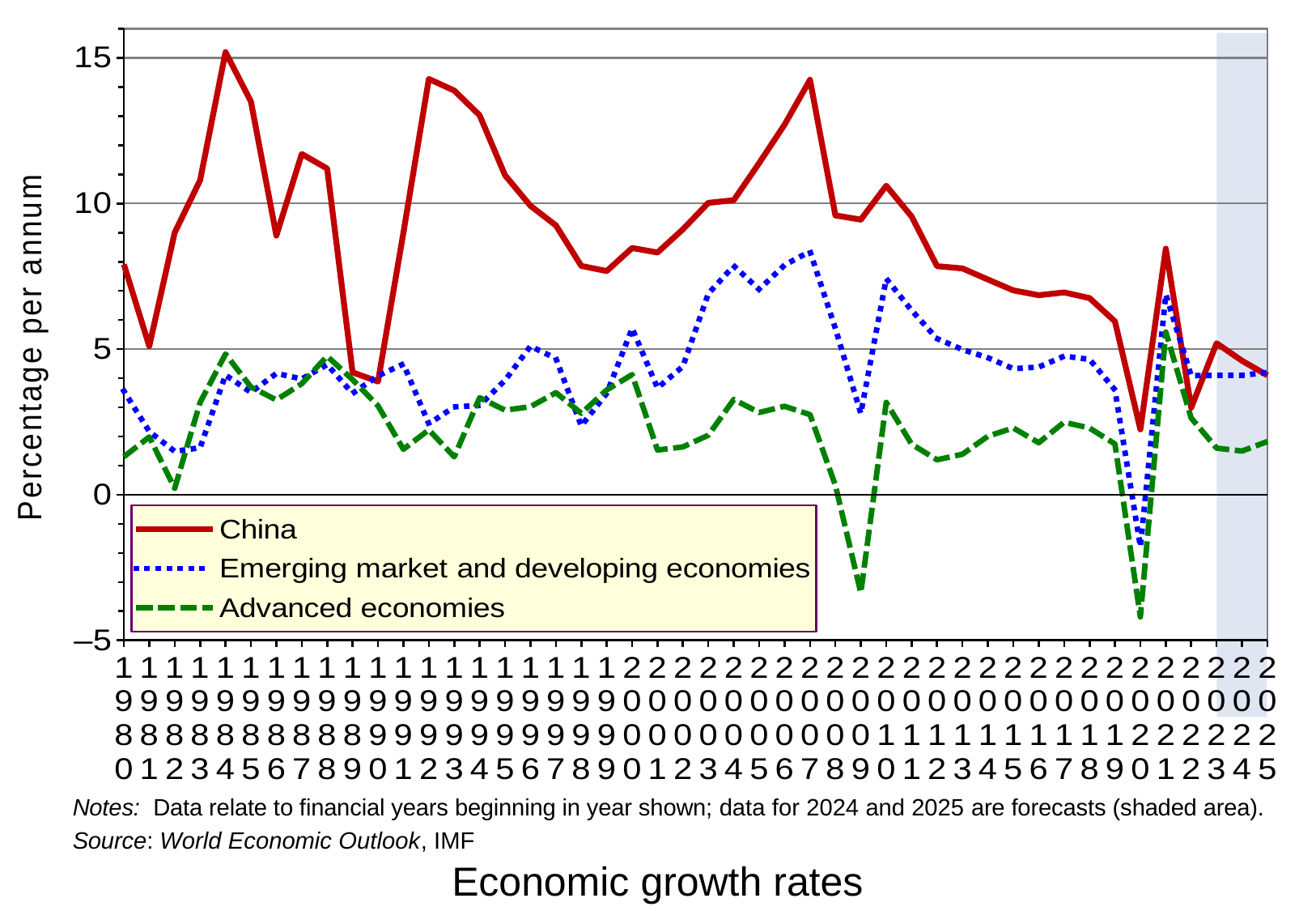

### Chart

| Category | China | Emerging market and developing economies | Advanced economies |  |
|---|---|---|---|---|
| 1980 | 7.91 | 3.56 | 1.304 | 0.0 |
| 1981 | 5.1 | 2.171 | 1.983 | None |
| 1982 | 9.0 | 1.488 | 0.221 | None |
| 1983 | 10.8 | 1.615 | 3.169 | None |
| 1984 | 15.2 | 4.108 | 4.831 | None |
| 1985 | 13.501 | 3.514 | 3.698 | None |
| 1986 | 8.9 | 4.164 | 3.255 | None |
| 1987 | 11.7 | 3.975 | 3.812 | None |
| 1988 | 11.2 | 4.468 | 4.758 | None |
| 1989 | 4.2 | 3.478 | 3.95 | None |
| 1990 | 3.888 | 4.082 | 3.053 | None |
| 1991 | 8.996 | 4.491 | 1.559 | None |
| 1992 | 14.277 | 2.435 | 2.227 | None |
| 1993 | 13.879 | 3.017 | 1.3 | None |
| 1994 | 13.029 | 3.064 | 3.331 | None |
| 1995 | 10.969 | 3.931 | 2.902 | None |
| 1996 | 9.921 | 5.099 | 3.023 | None |
| 1997 | 9.247 | 4.679 | 3.504 | None |
| 1998 | 7.856 | 2.366 | 2.796 | None |
| 1999 | 7.68 | 3.48 | 3.597 | None |
| 2000 | 8.472 | 5.715 | 4.124 | None |
| 2001 | 8.319 | 3.665 | 1.535 | None |
| 2002 | 9.115 | 4.408 | 1.643 | None |
| 2003 | 10.021 | 6.905 | 2.042 | None |
| 2004 | 10.114 | 7.861 | 3.27 | None |
| 2005 | 11.389 | 7.05 | 2.823 | None |
| 2006 | 12.71 | 7.885 | 3.036 | None |
| 2007 | 14.247 | 8.358 | 2.749 | None |
| 2008 | 9.592 | 5.712 | 0.325 | None |
| 2009 | 9.446 | 2.792 | -3.366 | None |
| 2010 | 10.611 | 7.42 | 3.169 | None |
| 2011 | 9.551 | 6.328 | 1.735 | None |
| 2012 | 7.848 | 5.359 | 1.199 | None |
| 2013 | 7.771 | 4.983 | 1.391 | None |
| 2014 | 7.391 | 4.705 | 2.008 | None |
| 2015 | 7.018 | 4.326 | 2.292 | None |
| 2016 | 6.851 | 4.385 | 1.785 | None |
| 2017 | 6.947 | 4.76 | 2.49 | None |
| 2018 | 6.751 | 4.648 | 2.289 | None |
| 2019 | 5.951 | 3.602 | 1.742 | None |
| 2020 | 2.242 | -1.782 | -4.197 | None |
| 2021 | 8.45 | 6.88 | 5.587 | None |
| 2022 | 2.989 | 4.088 | 2.635 | None |
| 2023 | 5.2 | 4.1 | 1.6 | None |
| 2024 | 4.6 | 4.1 | 1.5 | None |
| 2025 | 4.1 | 4.2 | 1.827 | 0.0 |
Notes:  Data relate to financial years beginning in year shown; data for 2024 and 2025 are forecasts (shaded area).
Source: World Economic Outlook, IMF
Economic growth rates